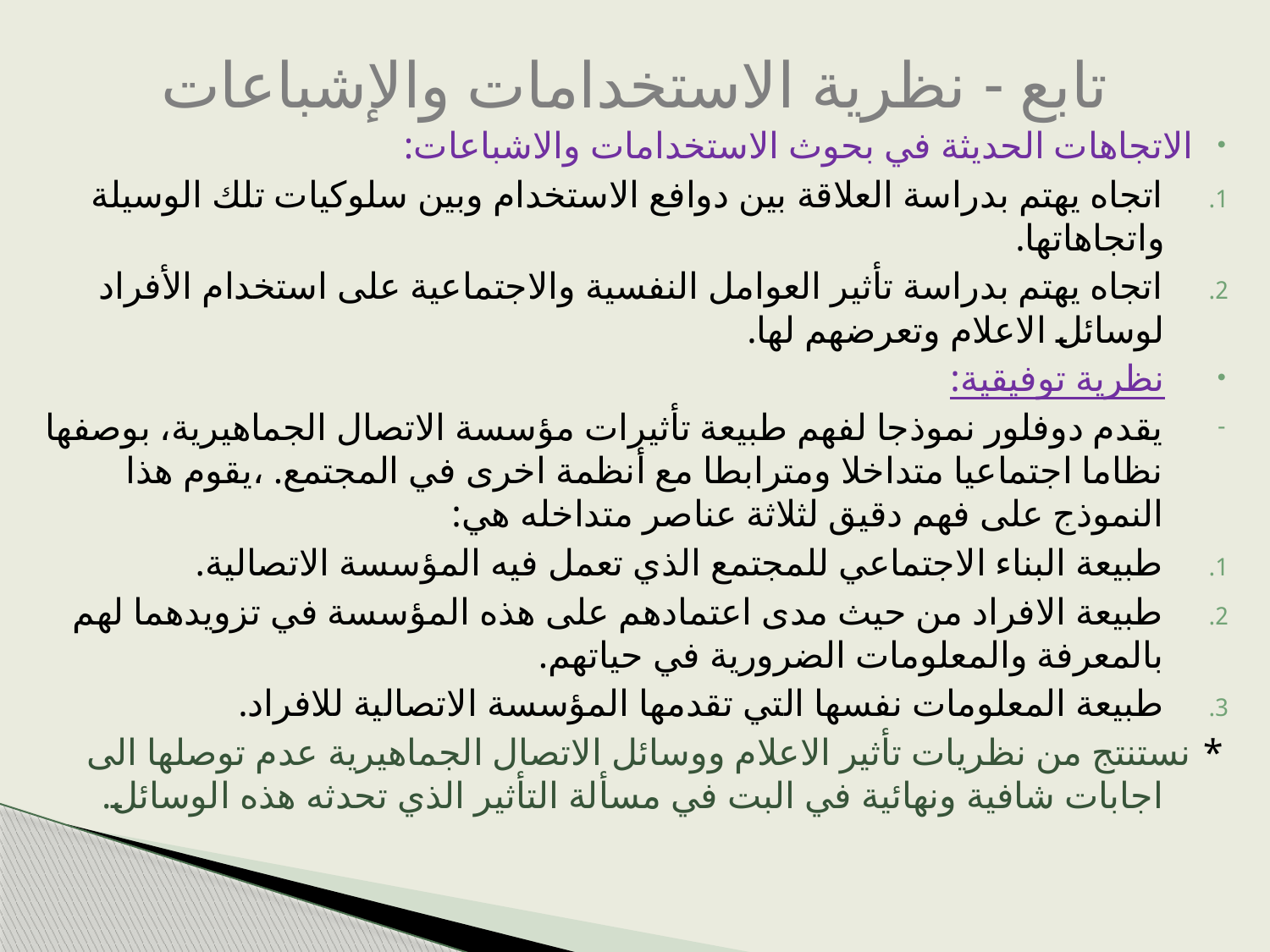

# تابع - نظرية الاستخدامات والإشباعات
الاتجاهات الحديثة في بحوث الاستخدامات والاشباعات:
اتجاه يهتم بدراسة العلاقة بين دوافع الاستخدام وبين سلوكيات تلك الوسيلة واتجاهاتها.
اتجاه يهتم بدراسة تأثير العوامل النفسية والاجتماعية على استخدام الأفراد لوسائل الاعلام وتعرضهم لها.
نظرية توفيقية:
يقدم دوفلور نموذجا لفهم طبيعة تأثيرات مؤسسة الاتصال الجماهيرية، بوصفها نظاما اجتماعيا متداخلا ومترابطا مع أنظمة اخرى في المجتمع. ،يقوم هذا النموذج على فهم دقيق لثلاثة عناصر متداخله هي:
طبيعة البناء الاجتماعي للمجتمع الذي تعمل فيه المؤسسة الاتصالية.
طبيعة الافراد من حيث مدى اعتمادهم على هذه المؤسسة في تزويدهما لهم بالمعرفة والمعلومات الضرورية في حياتهم.
طبيعة المعلومات نفسها التي تقدمها المؤسسة الاتصالية للافراد.
* نستنتج من نظريات تأثير الاعلام ووسائل الاتصال الجماهيرية عدم توصلها الى اجابات شافية ونهائية في البت في مسألة التأثير الذي تحدثه هذه الوسائل.